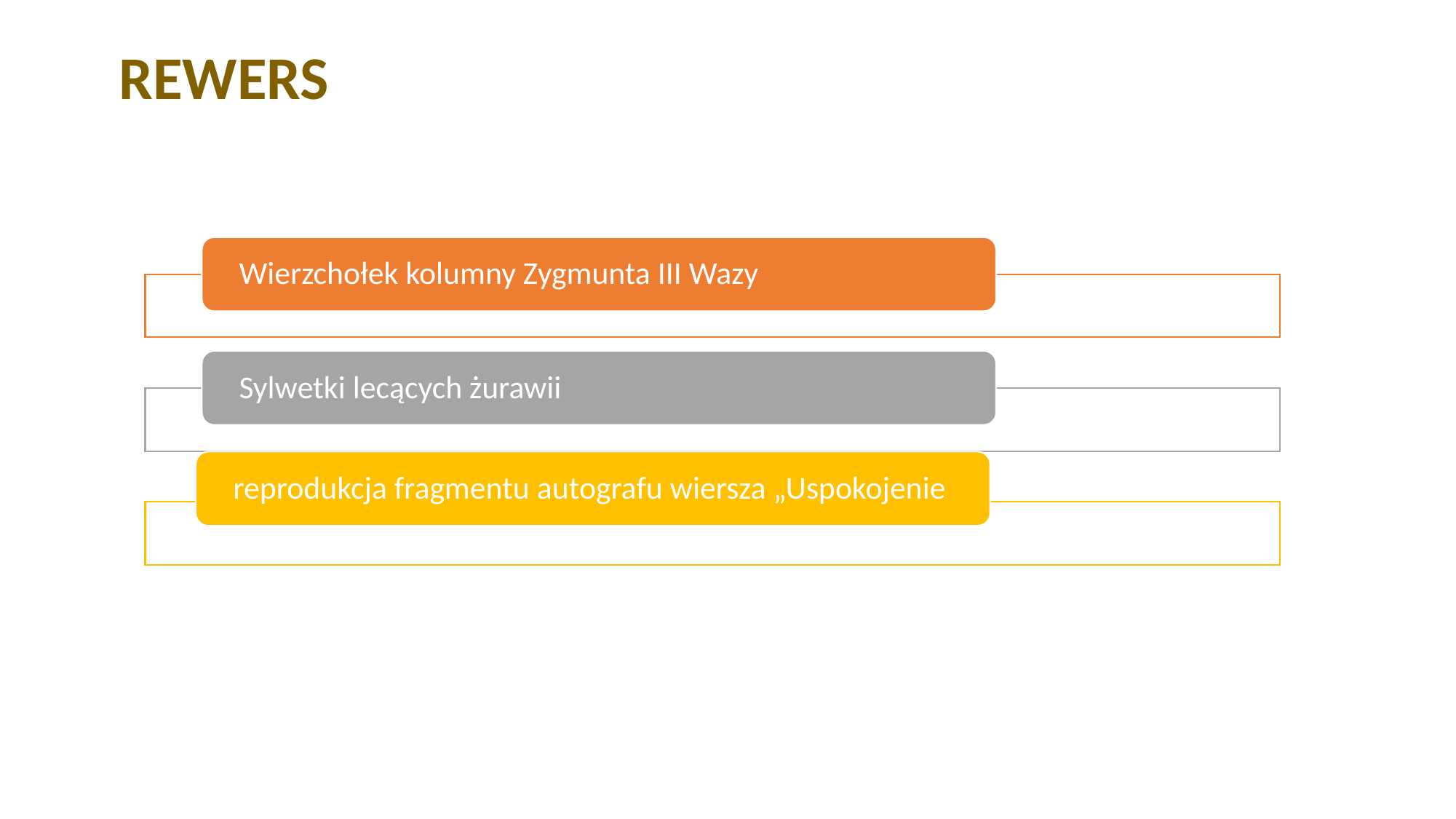

REWERS
Wierzchołek kolumny Zygmunta III Wazy
Sylwetki lecących żurawii
reprodukcja fragmentu autografu wiersza „Uspokojenie